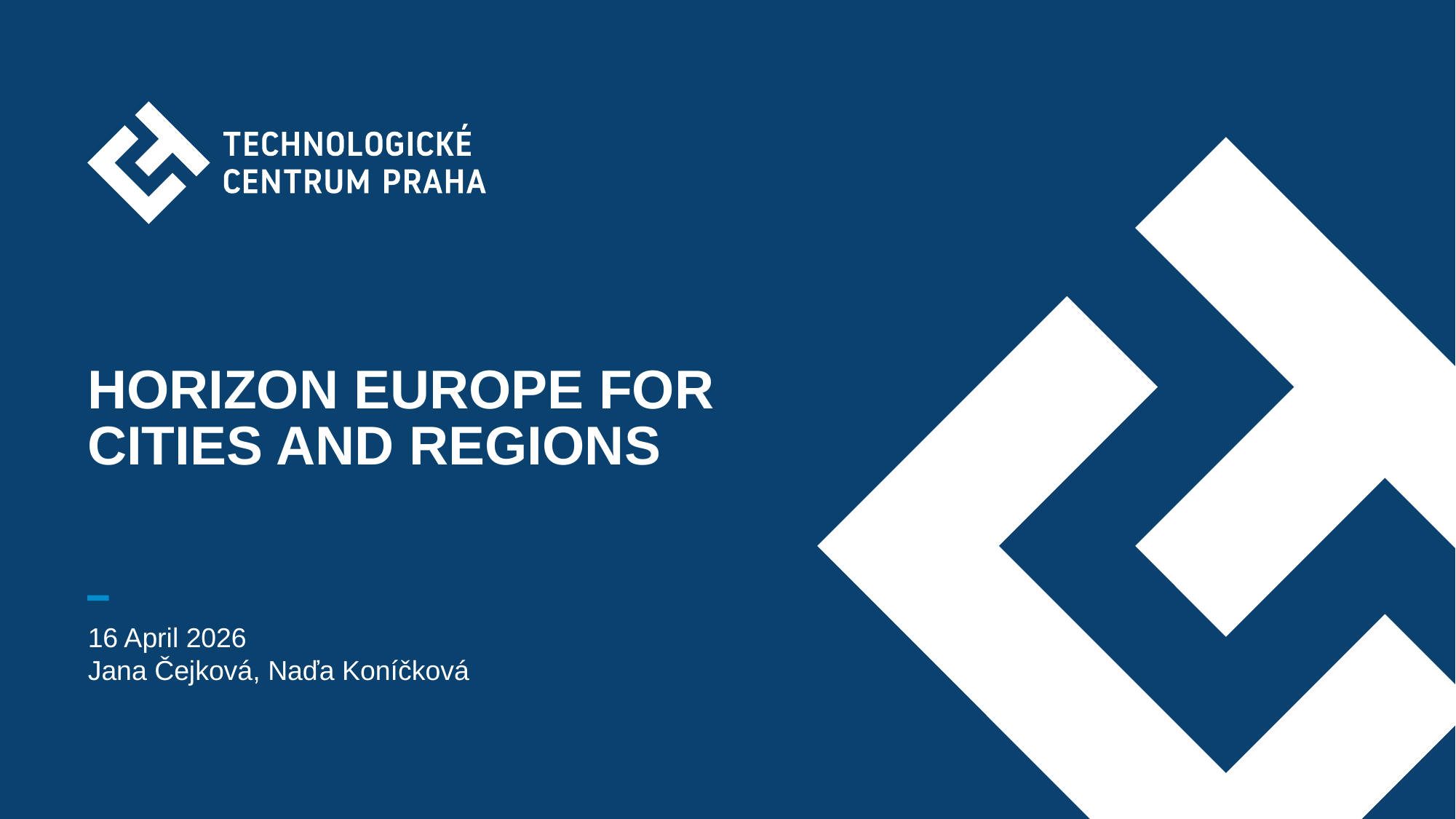

# Horizon europe for cities and regions

16 April 2026
Jana Čejková, Naďa Koníčková